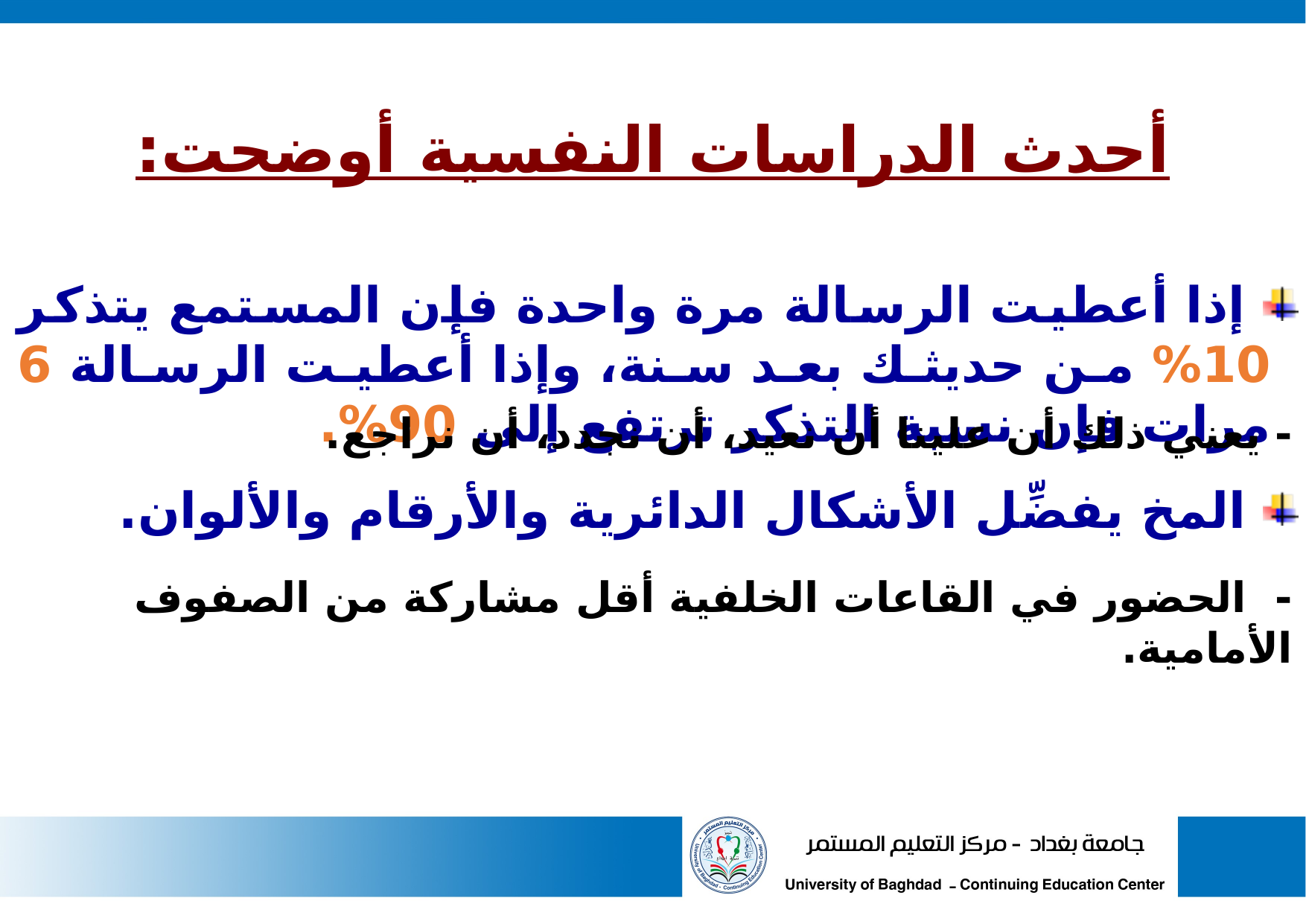

أحدث الدراسات النفسية أوضحت:
 إذا أعطيت الرسالة مرة واحدة فإن المستمع يتذكر 10% من حديثك بعد سنة، وإذا أعطيت الرسالة 6 مرات فإن نسبة التذكر ترتفع إلى 90%.
- يعني ذلك أن علينا أن نعيد، أن نجدد، أن نراجع.
 المخ يفضِّل الأشكال الدائرية والأرقام والألوان.
-  الحضور في القاعات الخلفية أقل مشاركة من الصفوف الأمامية.